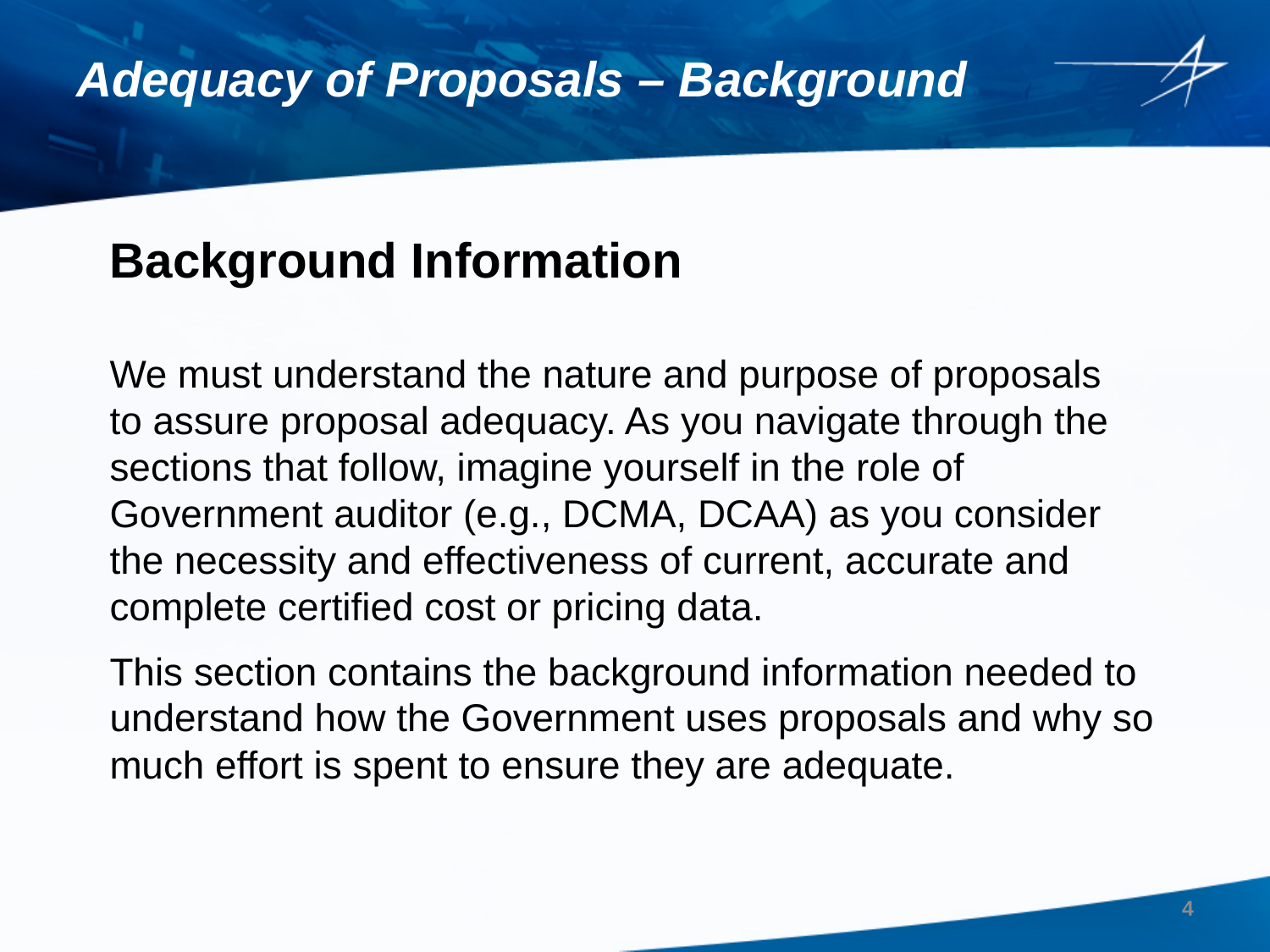

Adequacy of Proposals – Background
Background Information

We must understand the nature and purpose of proposals to assure proposal adequacy. As you navigate through the sections that follow, imagine yourself in the role of Government auditor (e.g., DCMA, DCAA) as you consider the necessity and effectiveness of current, accurate and complete certified cost or pricing data.
This section contains the background information needed to understand how the Government uses proposals and why so much effort is spent to ensure they are adequate.
4